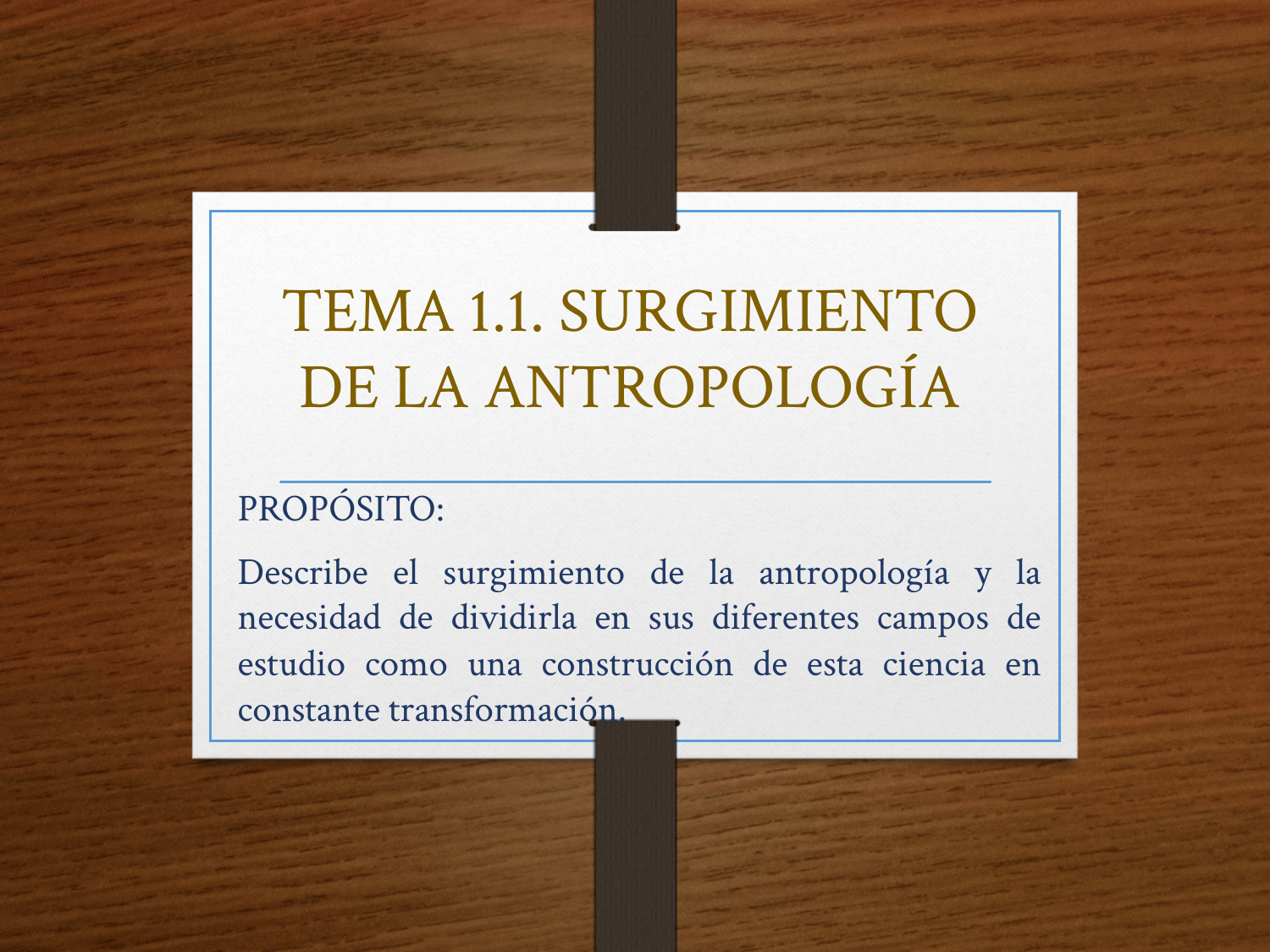

# TEMA 1.1. SURGIMIENTO DE LA ANTROPOLOGÍA
PROPÓSITO:
Describe el surgimiento de la antropología y la necesidad de dividirla en sus diferentes campos de estudio como una construcción de esta ciencia en constante transformación.